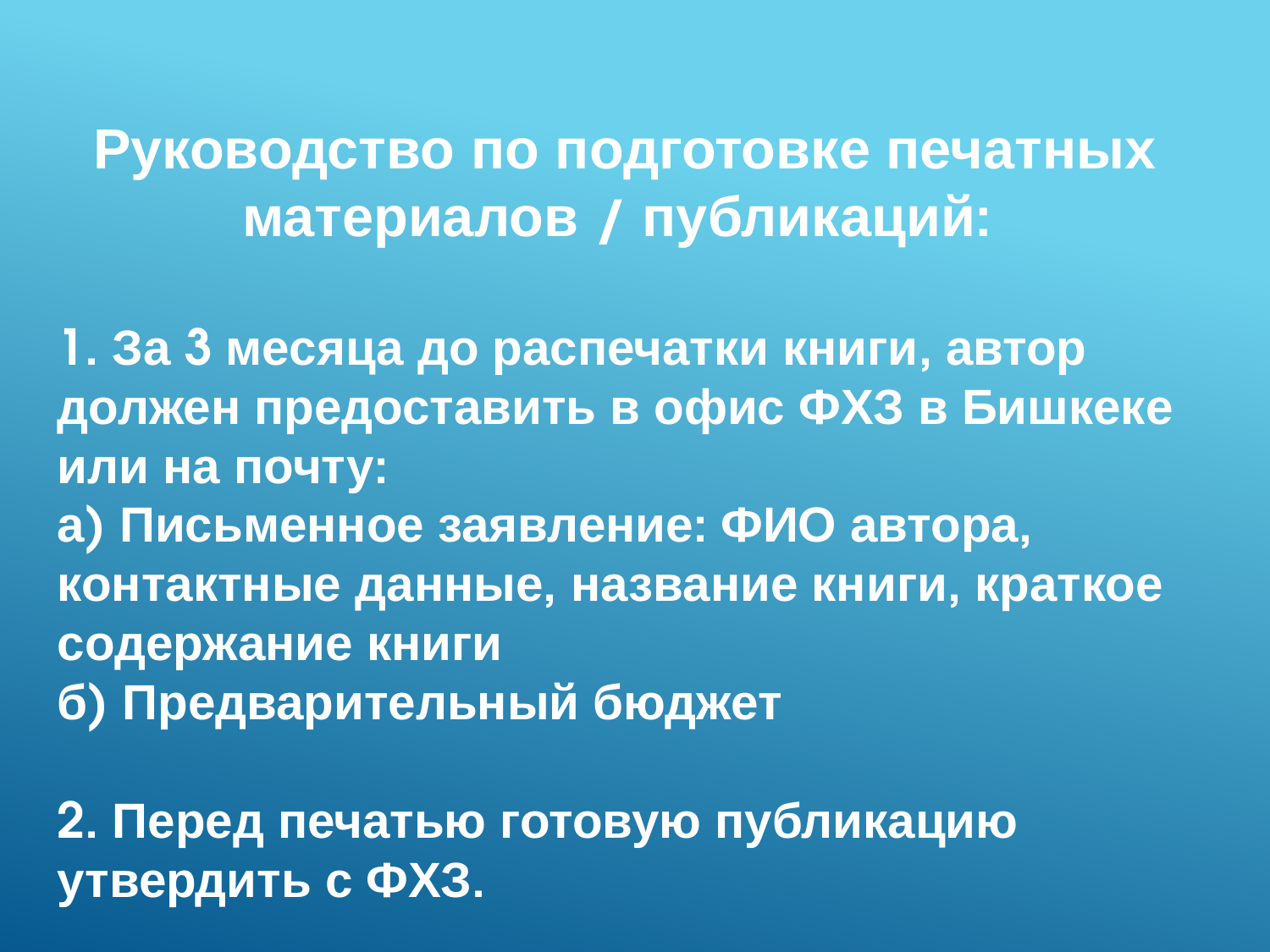

Руководство по подготовке печатных материалов / публикаций:

1. За 3 месяца до распечатки книги, автор должен предоставить в офис ФХЗ в Бишкеке или на почту:
а) Письменное заявление: ФИО автора, контактные данные, название книги, краткое содержание книги
б) Предварительный бюджет

2. Перед печатью готовую публикацию утвердить с ФХЗ.